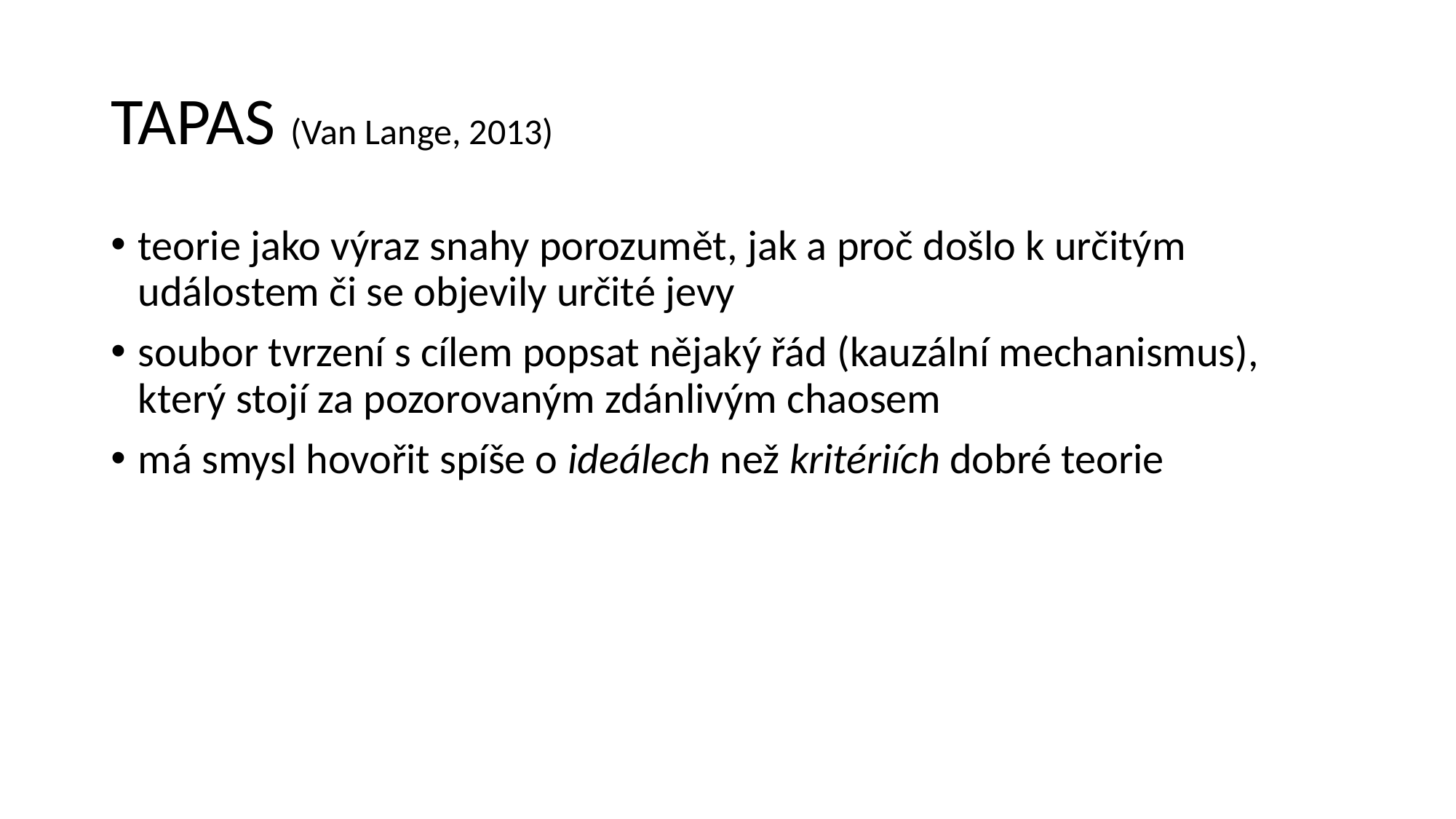

# TAPAS (Van Lange, 2013)
teorie jako výraz snahy porozumět, jak a proč došlo k určitým událostem či se objevily určité jevy
soubor tvrzení s cílem popsat nějaký řád (kauzální mechanismus), který stojí za pozorovaným zdánlivým chaosem
má smysl hovořit spíše o ideálech než kritériích dobré teorie